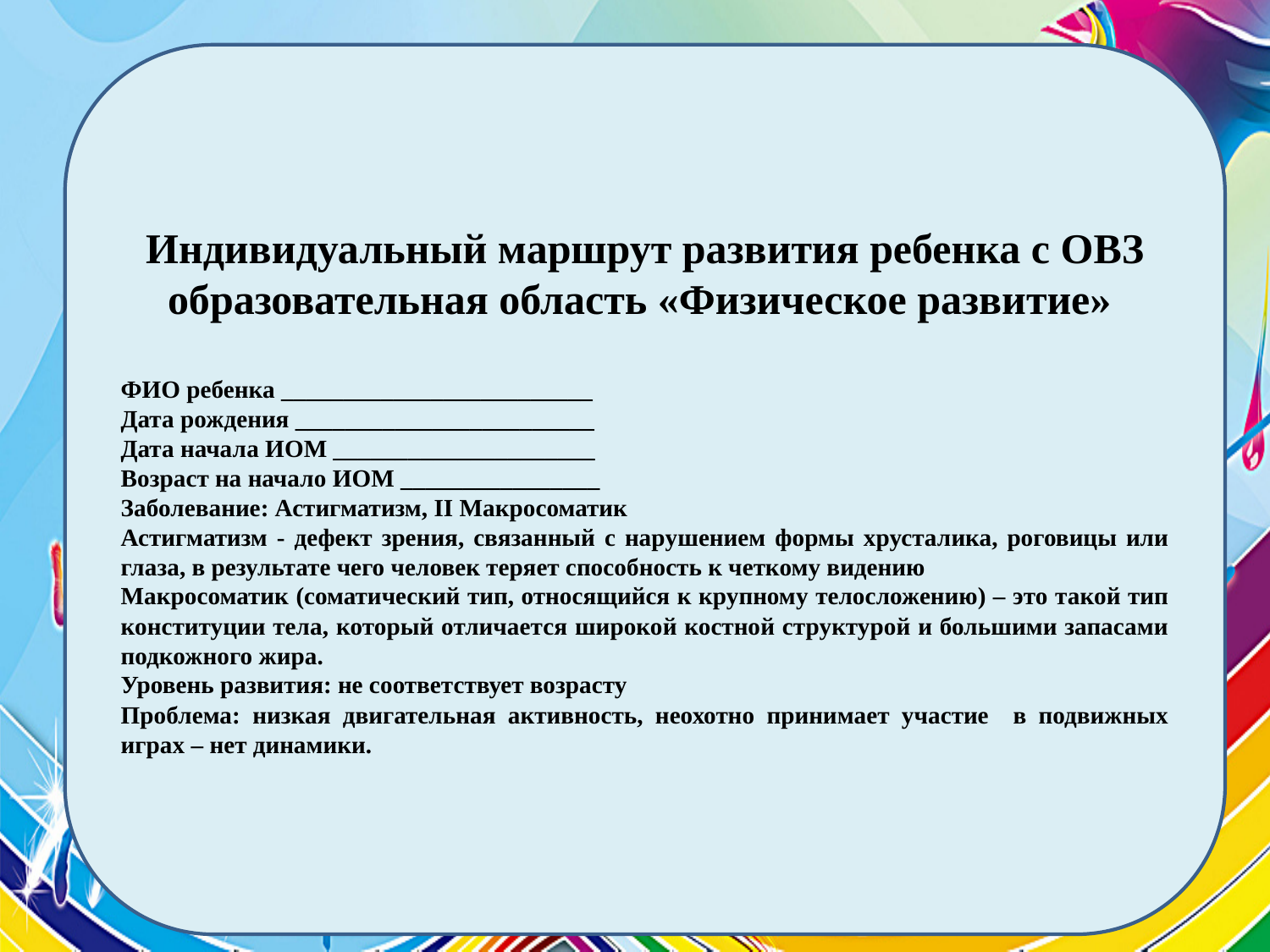

Индивидуальный маршрут развития ребенка с ОВЗ образовательная область «Физическое развитие»

ФИО ребенка _________________________
Дата рождения ________________________
Дата начала ИОМ _____________________
Возраст на начало ИОМ ________________
Заболевание: Астигматизм, II Макросоматик
Астигматизм - дефект зрения, связанный с нарушением формы хрусталика, роговицы или глаза, в результате чего человек теряет способность к четкому видению
Макросоматик (соматический тип, относящийся к крупному телосложению) – это такой тип конституции тела, который отличается широкой костной структурой и большими запасами подкожного жира.
Уровень развития: не соответствует возрасту
Проблема: низкая двигательная активность, неохотно принимает участие  в подвижных играх – нет динамики.